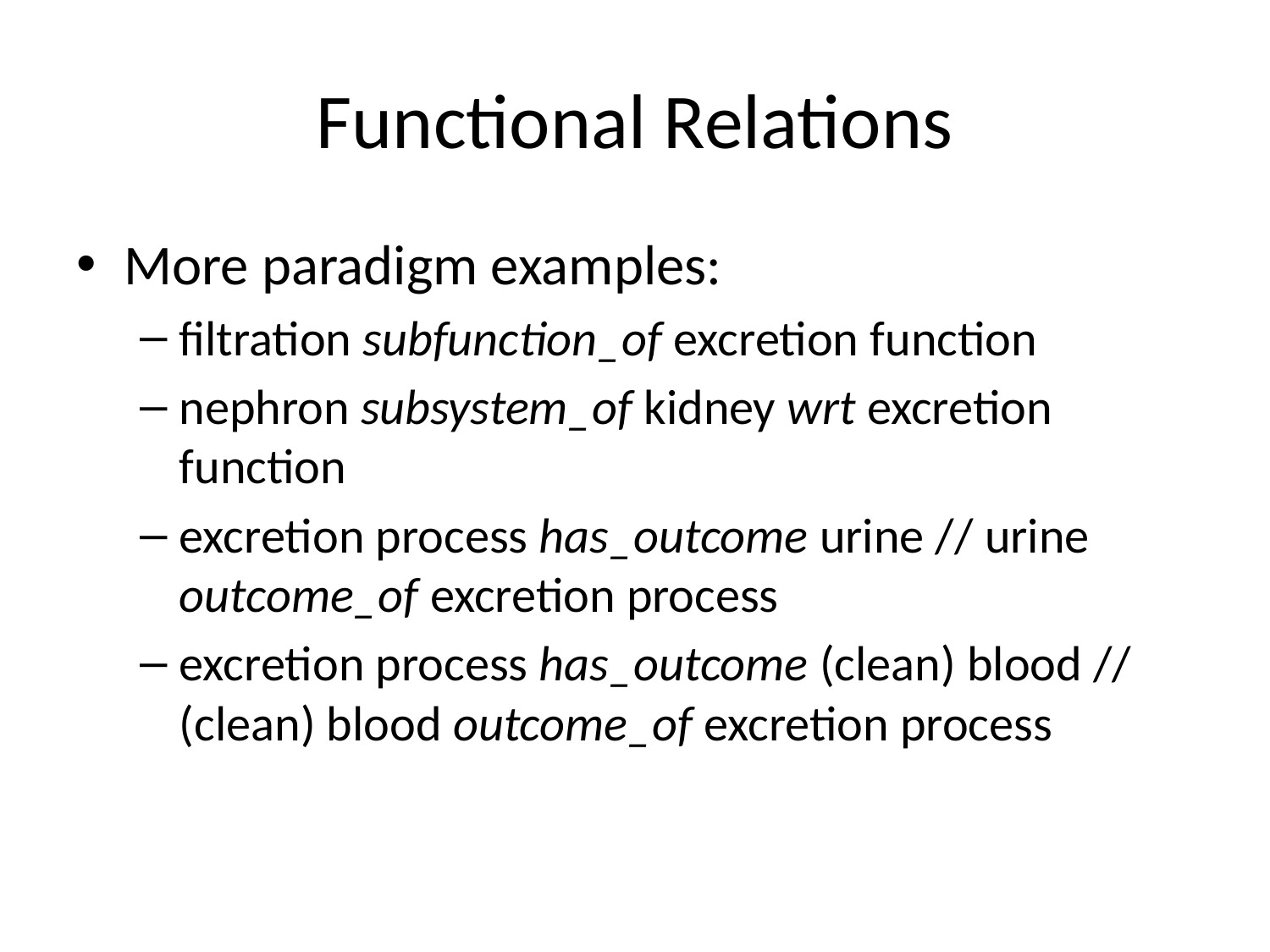

# Functional Relations
More paradigm examples:
filtration subfunction_of excretion function
nephron subsystem_of kidney wrt excretion function
excretion process has_outcome urine // urine outcome_of excretion process
excretion process has_outcome (clean) blood // (clean) blood outcome_of excretion process